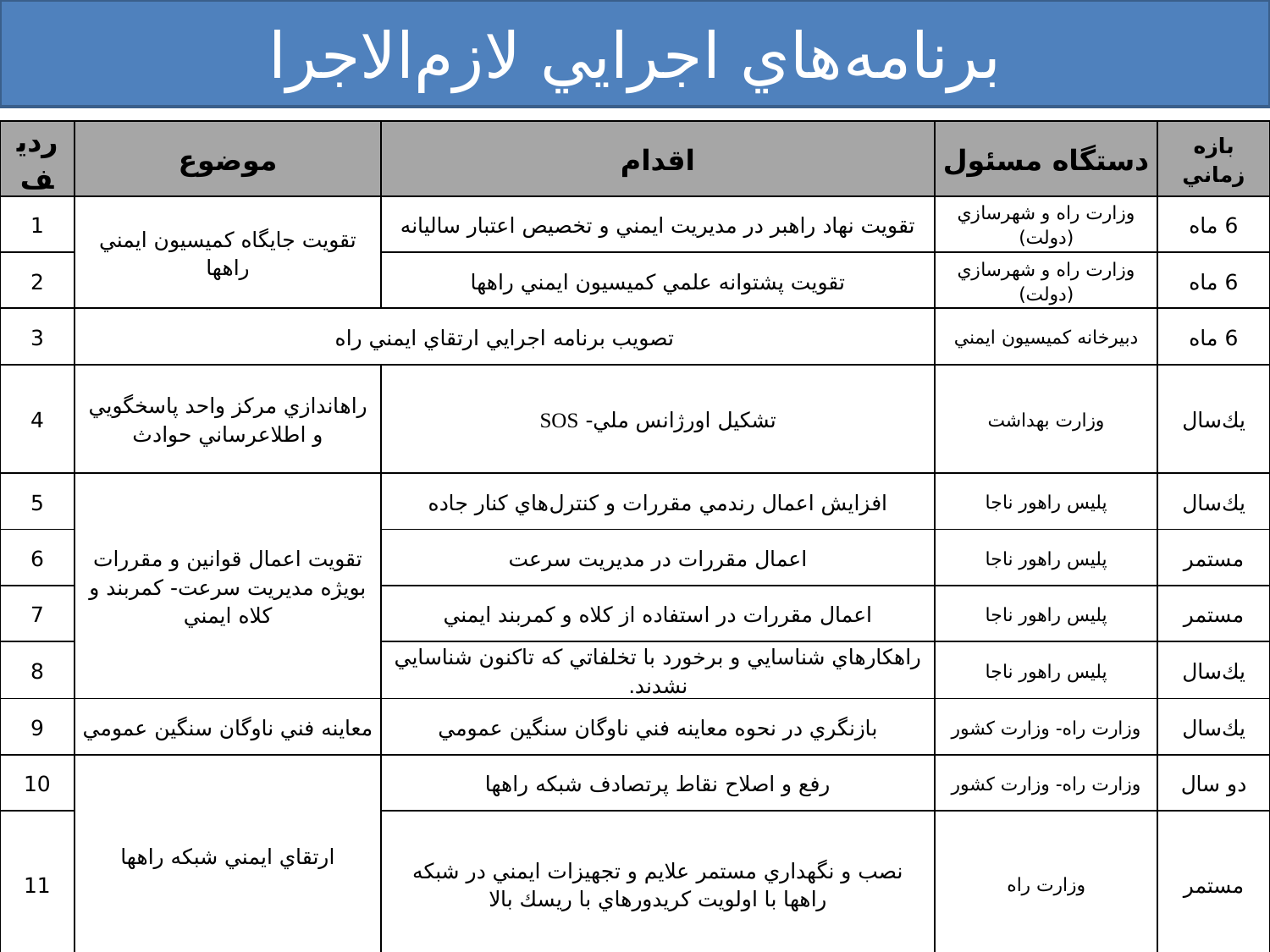

# برنامه‌هاي اجرايي لازم‌الاجرا
| رديف | موضوع | اقدام | دستگاه مسئول | بازه زماني |
| --- | --- | --- | --- | --- |
| 1 | تقويت جايگاه كميسيون ايمني راهها | تقويت نهاد راهبر در مديريت ايمني و تخصيص اعتبار ساليانه | وزارت راه و شهرسازي (دولت) | 6 ماه |
| 2 |  | تقويت پشتوانه علمي كميسيون ايمني راهها | وزارت راه و شهرسازي (دولت) | 6 ماه |
| 3 | تصويب برنامه اجرايي ارتقاي ايمني راه |  | دبيرخانه كميسيون ايمني | 6 ماه |
| 4 | راه­اندازي مركز واحد پاسخگويي و اطلاع­رساني حوادث | تشكيل اورژانس ملي- SOS | وزارت بهداشت | يك‌سال |
| 5 | تقويت اعمال قوانين و مقررات بويژه مديريت سرعت- كمربند و كلاه ايمني | افزايش اعمال رندمي مقررات و كنترل‌هاي كنار جاده | پليس راهور ناجا | يك‌سال |
| 6 |  | اعمال مقررات در مديريت سرعت | پليس راهور ناجا | مستمر |
| 7 |  | اعمال مقررات در استفاده از كلاه و كمربند ايمني | پليس راهور ناجا | مستمر |
| 8 |  | راهكارهاي شناسايي و برخورد با تخلفاتي كه تاكنون شناسايي نشدند. | پليس راهور ناجا | يك‌سال |
| 9 | معاينه فني ناوگان سنگين عمومي | بازنگري در نحوه معاينه فني ناوگان سنگين عمومي | وزارت راه- وزارت كشور | يك‌سال |
| 10 | ارتقاي ايمني شبكه راهها | رفع و اصلاح نقاط پرتصادف شبكه راهها | وزارت راه- وزارت كشور | دو سال |
| 11 |  | نصب و نگهداري مستمر علايم و تجهيزات ايمني در شبكه راهها با اولويت كريدورهاي با ريسك بالا | وزارت راه | مستمر |